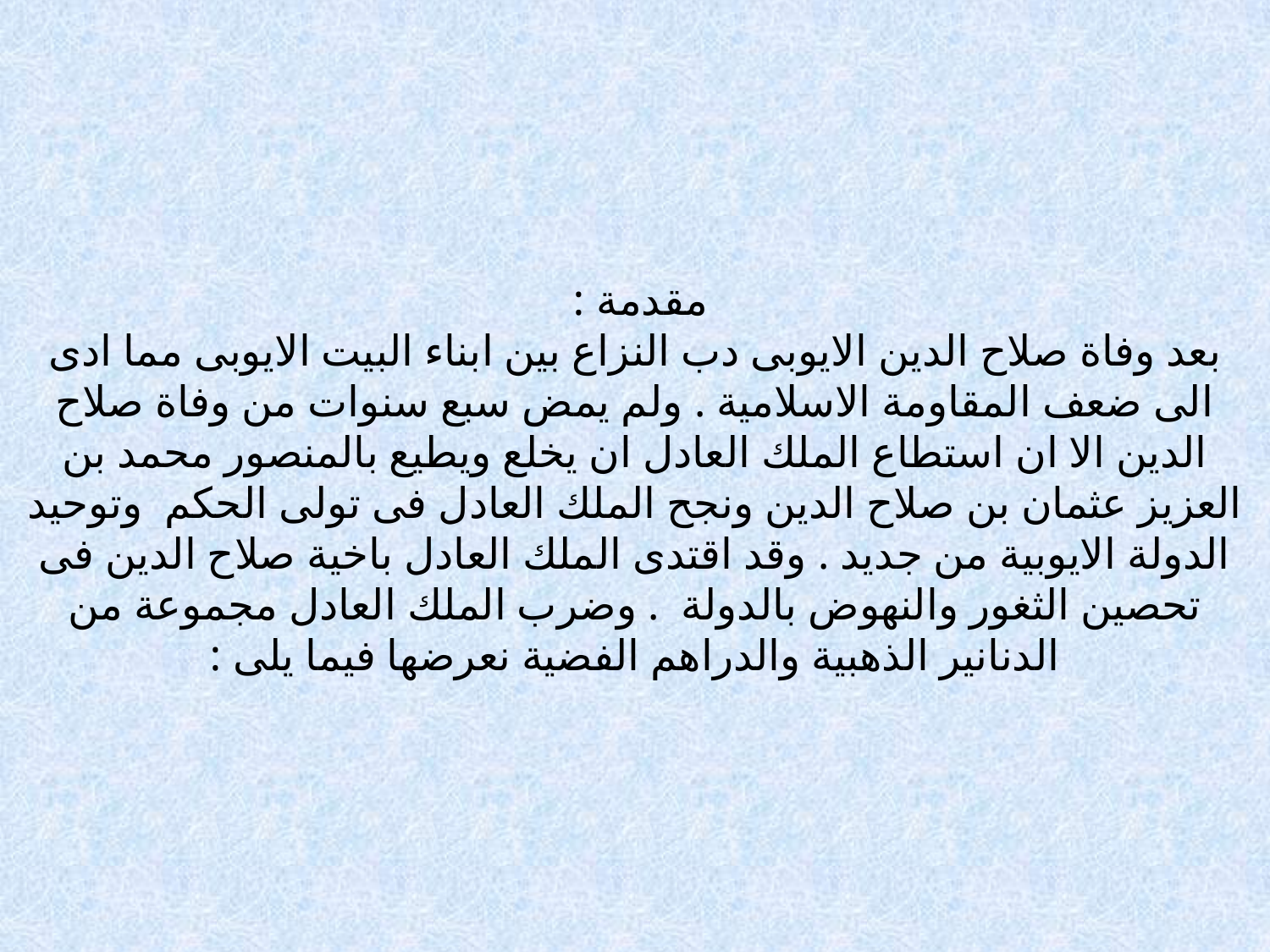

# مقدمة : بعد وفاة صلاح الدين الايوبى دب النزاع بين ابناء البيت الايوبى مما ادى الى ضعف المقاومة الاسلامية . ولم يمض سبع سنوات من وفاة صلاح الدين الا ان استطاع الملك العادل ان يخلع ويطيع بالمنصور محمد بن العزيز عثمان بن صلاح الدين ونجح الملك العادل فى تولى الحكم  وتوحيد الدولة الايوبية من جديد . وقد اقتدى الملك العادل باخية صلاح الدين فى تحصين الثغور والنهوض بالدولة  . وضرب الملك العادل مجموعة من الدنانير الذهبية والدراهم الفضية نعرضها فيما يلى :